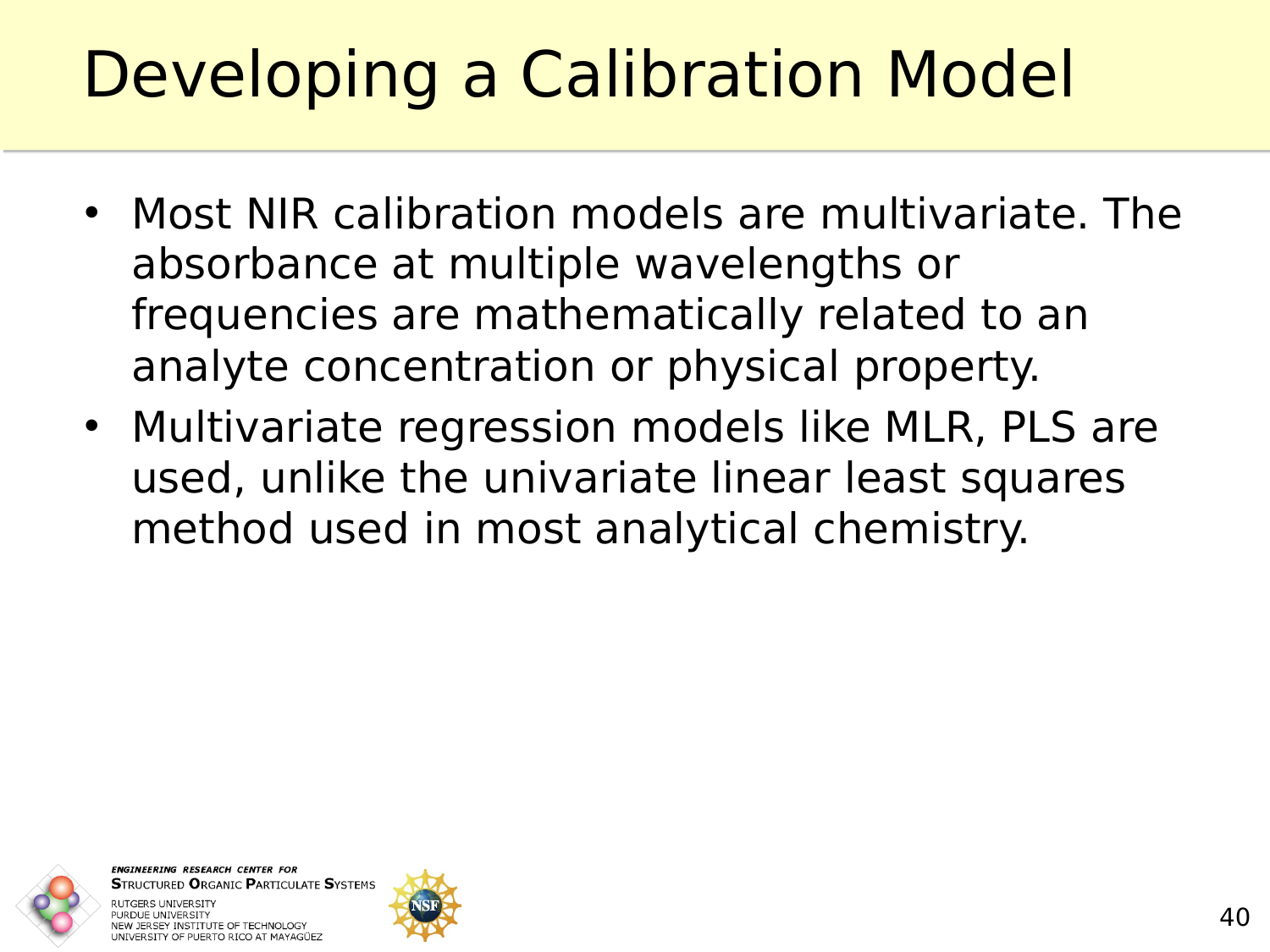

# Developing a Calibration Model
Most NIR calibration models are multivariate. The absorbance at multiple wavelengths or frequencies are mathematically related to an analyte concentration or physical property.
Multivariate regression models like MLR, PLS are used, unlike the univariate linear least squares method used in most analytical chemistry.